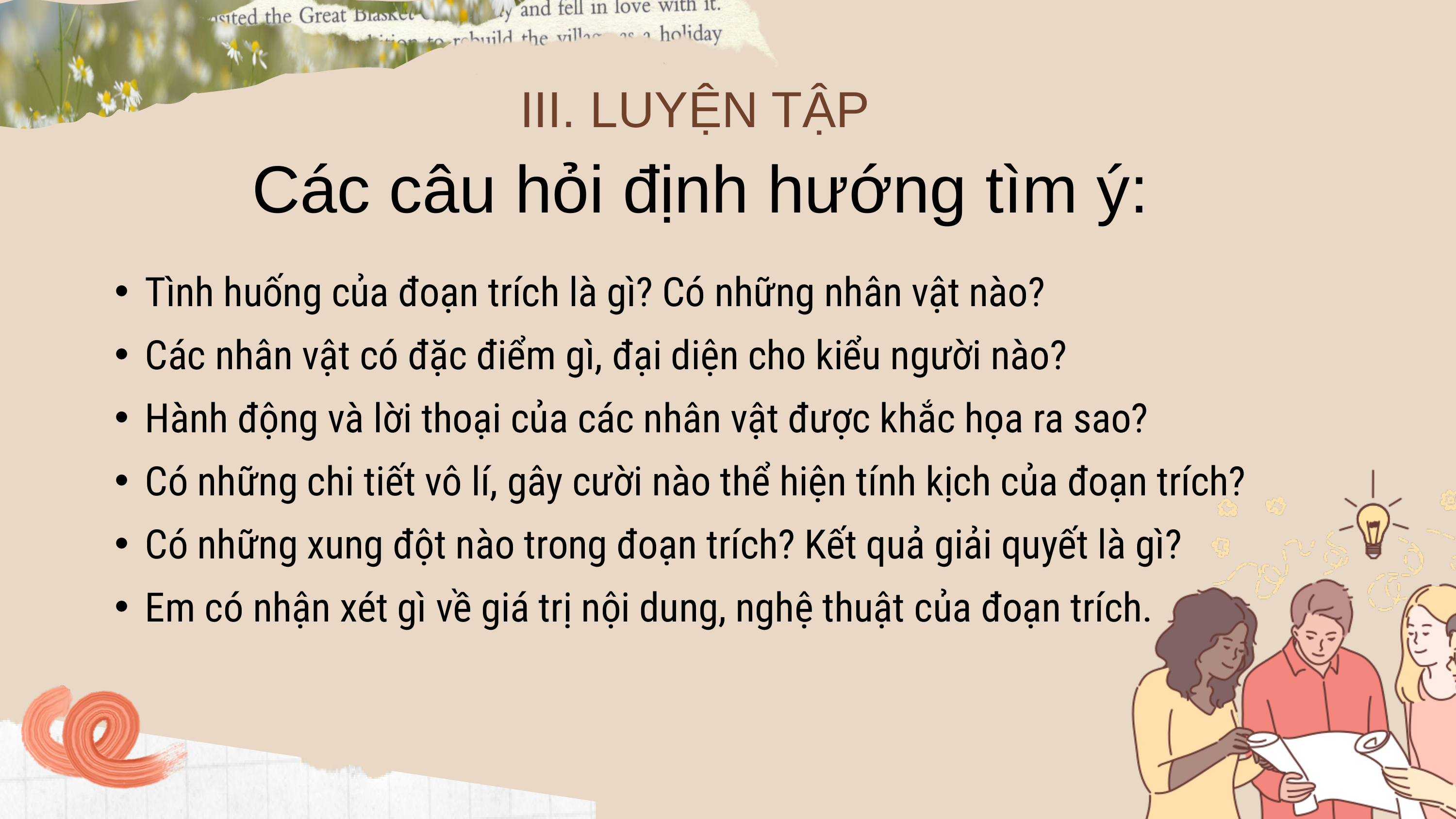

III. LUYỆN TẬP
Các câu hỏi định hướng tìm ý:
Tình huống của đoạn trích là gì? Có những nhân vật nào?
Các nhân vật có đặc điểm gì, đại diện cho kiểu người nào?
Hành động và lời thoại của các nhân vật được khắc họa ra sao?
Có những chi tiết vô lí, gây cười nào thể hiện tính kịch của đoạn trích?
Có những xung đột nào trong đoạn trích? Kết quả giải quyết là gì?
Em có nhận xét gì về giá trị nội dung, nghệ thuật của đoạn trích.